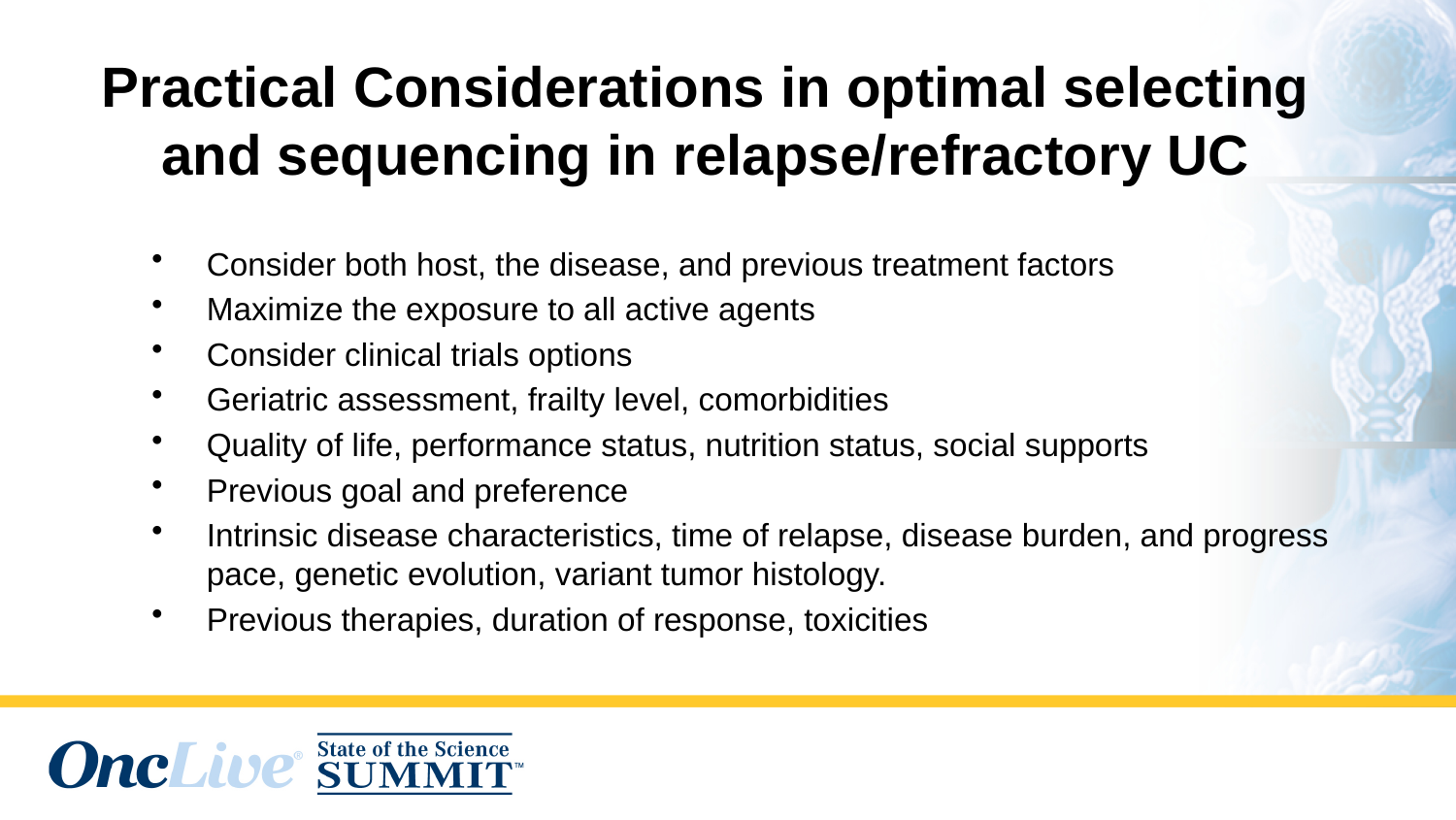

Practical Considerations in optimal selecting and sequencing in relapse/refractory UC
Consider both host, the disease, and previous treatment factors
Maximize the exposure to all active agents
Consider clinical trials options
Geriatric assessment, frailty level, comorbidities
Quality of life, performance status, nutrition status, social supports
Previous goal and preference
Intrinsic disease characteristics, time of relapse, disease burden, and progress pace, genetic evolution, variant tumor histology.
Previous therapies, duration of response, toxicities